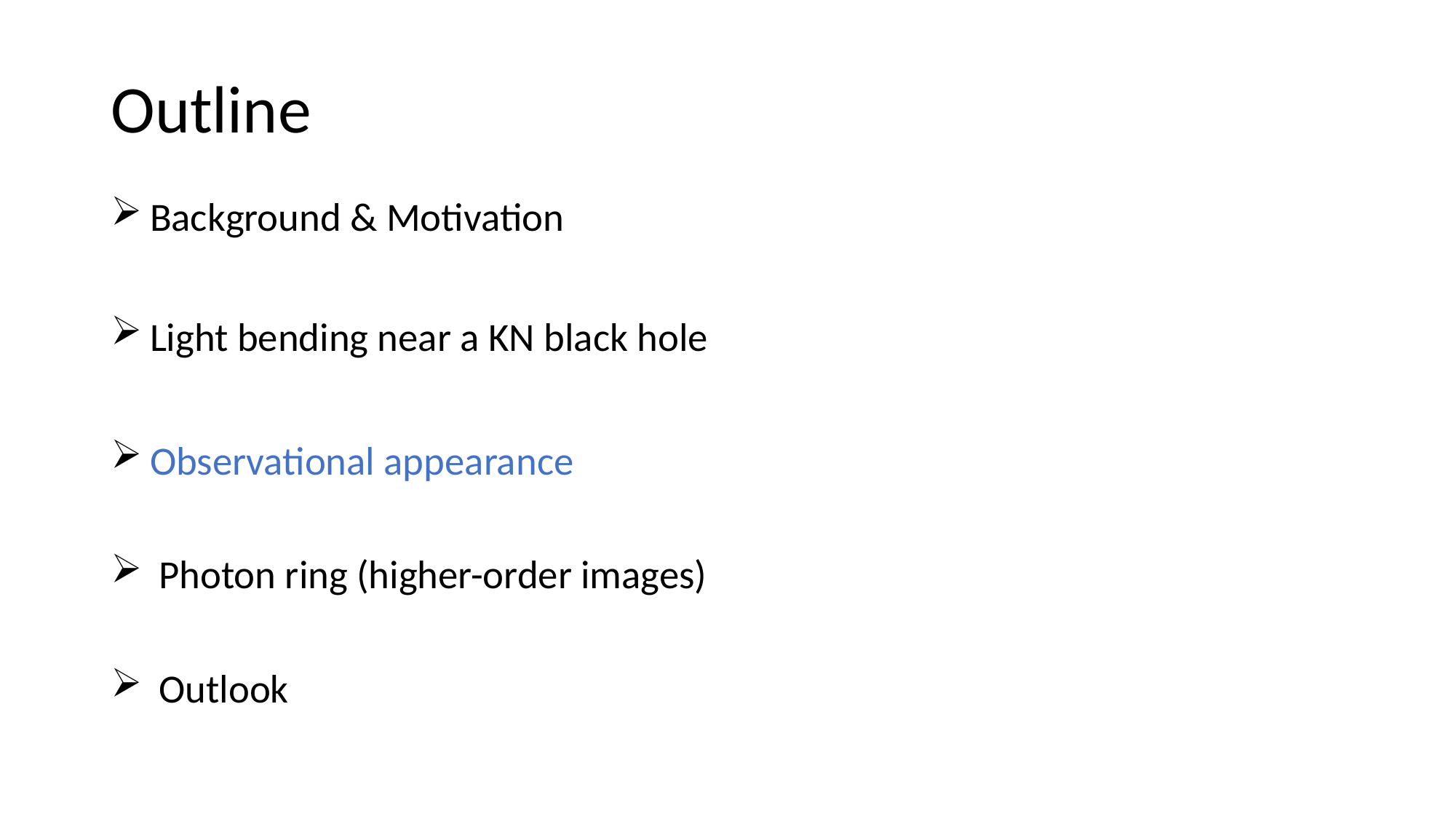

# Outline
 Background & Motivation

 Light bending near a KN black hole

 Observational appearance

  Photon ring (higher-order images)

  Outlook